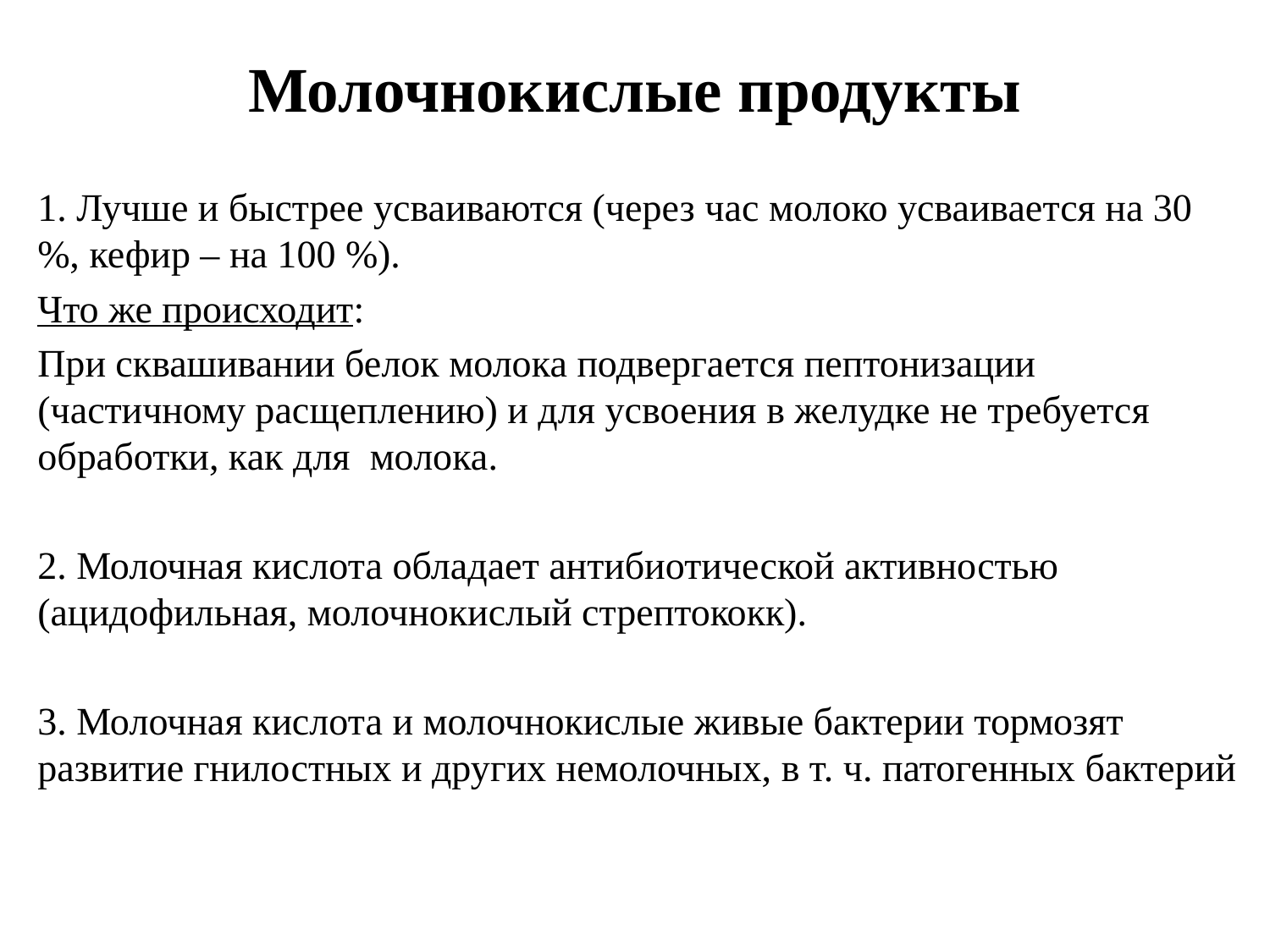

# Молочнокислые продукты
1. Лучше и быстрее усваиваются (через час молоко усваивается на 30 %, кефир – на 100 %).
Что же происходит:
При сквашивании белок молока подвергается пептонизации (частичному расщеплению) и для усвоения в желудке не требуется обработки, как для  молока.

2. Молочная кислота обладает антибиотической активностью (ацидофильная, молочнокислый стрептококк).

3. Молочная кислота и молочнокислые живые бактерии тормозят развитие гнилостных и других немолочных, в т. ч. патогенных бактерий